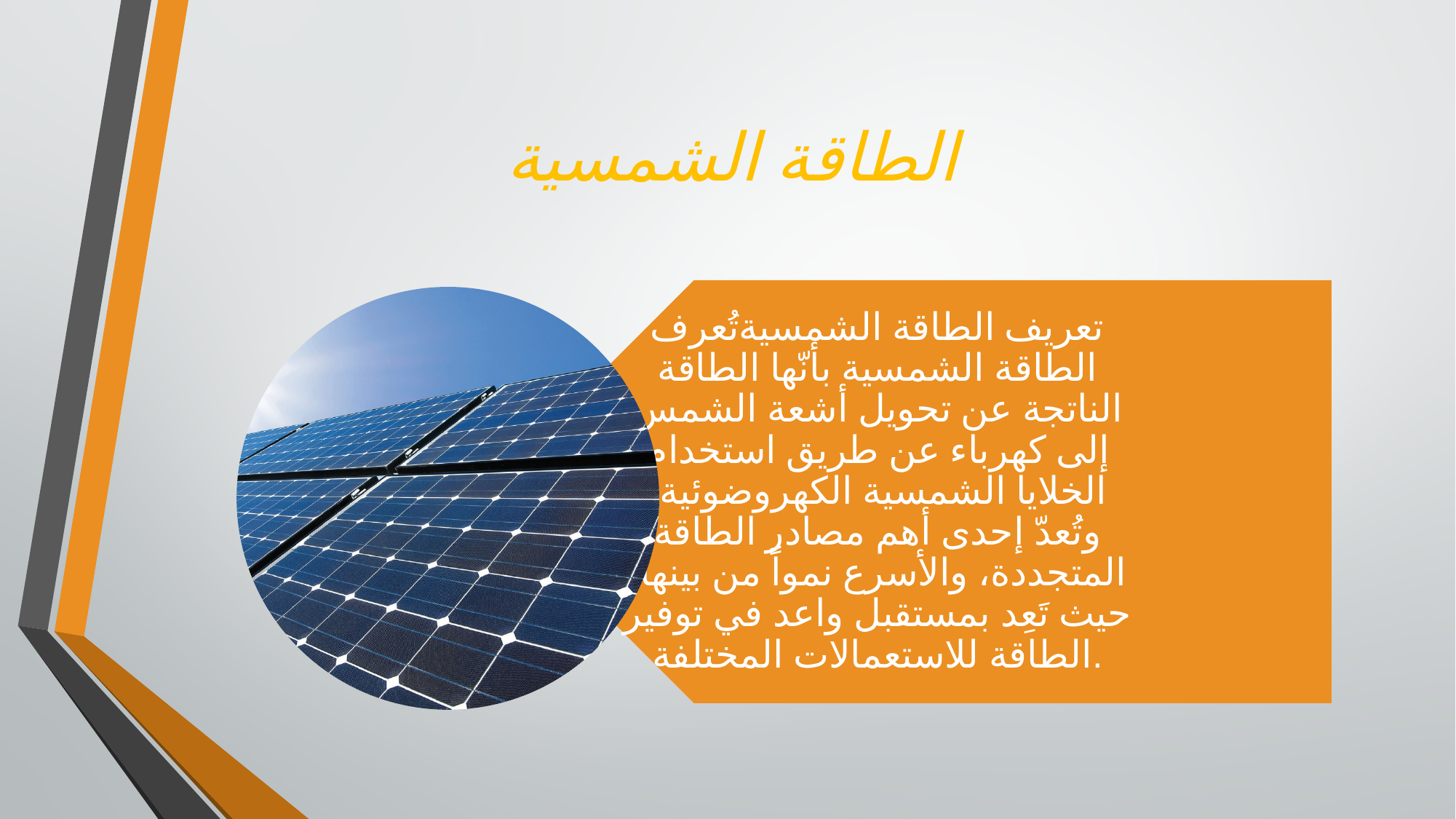

الطاقة الشمسية
تعريف الطاقة الشمسيةتُعرف الطاقة الشمسية بأنّها الطاقة الناتجة عن تحويل أشعة الشمس إلى كهرباء عن طريق استخدام الخلايا الشمسية الكهروضوئية، وتُعدّ إحدى أهم مصادر الطاقة المتجددة، والأسرع نمواً من بينها؛ حيث تَعِد بمستقبل واعد في توفير الطاقة للاستعمالات المختلفة.